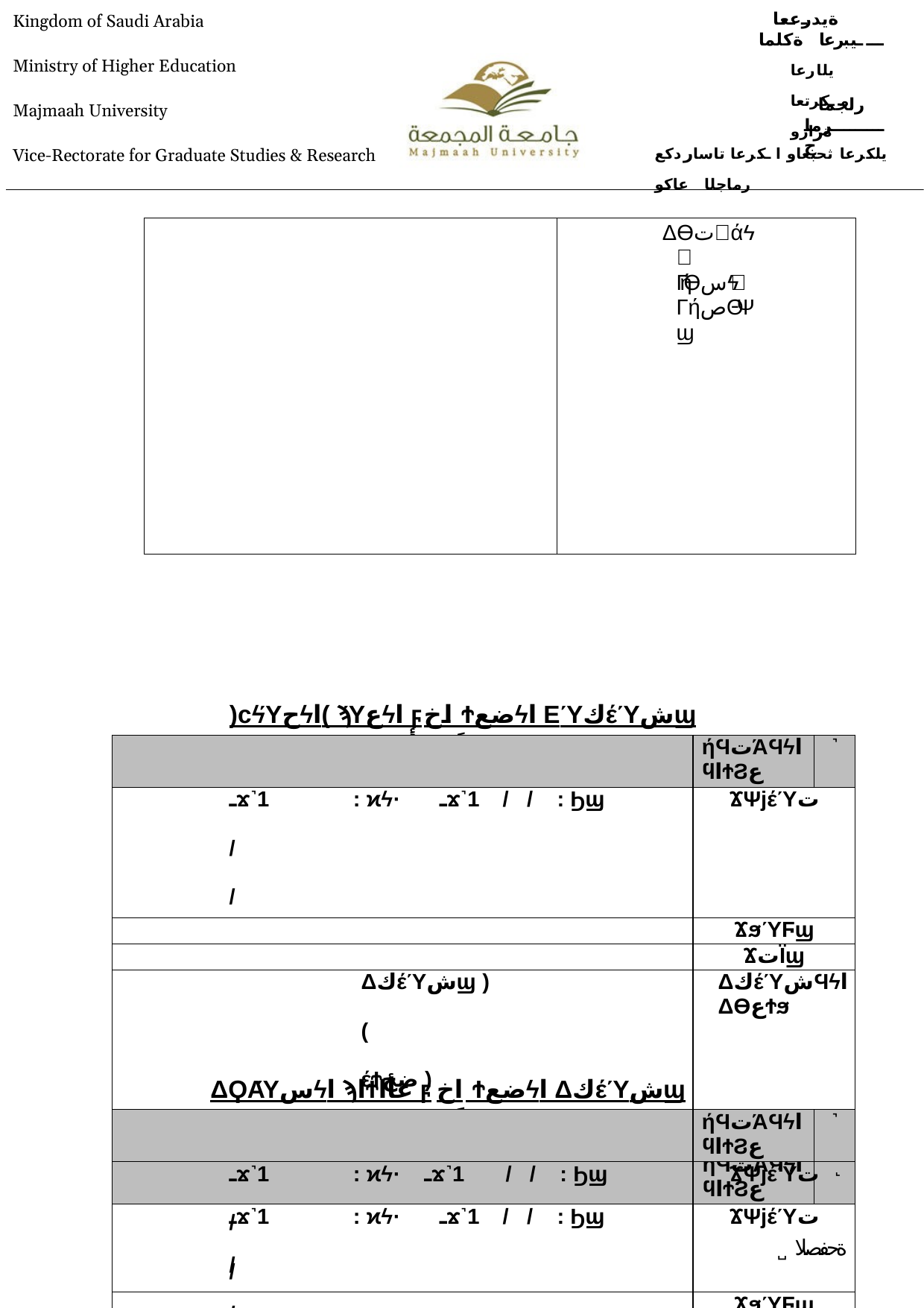

ةيدرععا  ــــيبرعا  ةكلما
Kingdom of Saudi Arabia
يلارعا مـكرتعا ةرازو

Ministry of Higher Education
 رلجما  ـــــــــرماج
Majmaah University
يلكرعا ثحبعاو اـكرعا تاساردكع  رماجلا  عاكو
Vice-Rectorate for Graduate Studies & Research

Δϴت΍άϟ΍ Γήϴسϟ΍ ΓήصΘΨϣ

)ϲϟΎحϟا( ϡΎعϟا ϝاخ Ϯضعϟا ΕΎكέΎشϣ Ϧع ΕΎϣϮϠعϣ .أ :ΎًϴϧΎث
|  |  | ήϤتΆϤϟا ϥاϮϨع | ˺ |
| --- | --- | --- | --- |
| ـϫ˺1 / / | : ϰϟ· ـϫ˺1 / / : Ϧϣ | ϪΨϳέΎت |  |
|  |  | ϪϧΎϜϣ |  |
|  |  | ϪتΪϣ |  |
| ΔكέΎشϣ ) ( έϮضح ) ( |  | ΔكέΎشϤϟا ΔϴعϮϧ |  |
|  |  | ήϤتΆϤϟا ϥاϮϨع | ˻ |
| ـϫ˺1 / / | : ϰϟ· ـϫ˺1 / / : Ϧϣ | ϪΨϳέΎت |  |
|  |  | ϪϧΎϜϣ |  |
|  |  | ϪتΪϣ |  |
| ΔكέΎشϣ ) ( έϮضح ) ( |  | ΔكέΎشϤϟا ΔϴعϮϧ |  |
ΔϘΑΎسϟا ϡاϮعأا ϝاخ Ϯضعϟا ΔكέΎشϣ Ϧع ΕΎϣϮϠعϣ .Ώ :ΎًϴϧΎث
|  |  |  | ήϤتΆϤϟا ϥاϮϨع | ˺ |
| --- | --- | --- | --- | --- |
| ـϫ˺1 / / | : ϰϟ· | ـϫ˺1 / / : Ϧϣ | ϪΨϳέΎت |  |
|  |  |  | ϪϧΎϜϣ |  |
˽ ةحفصلا